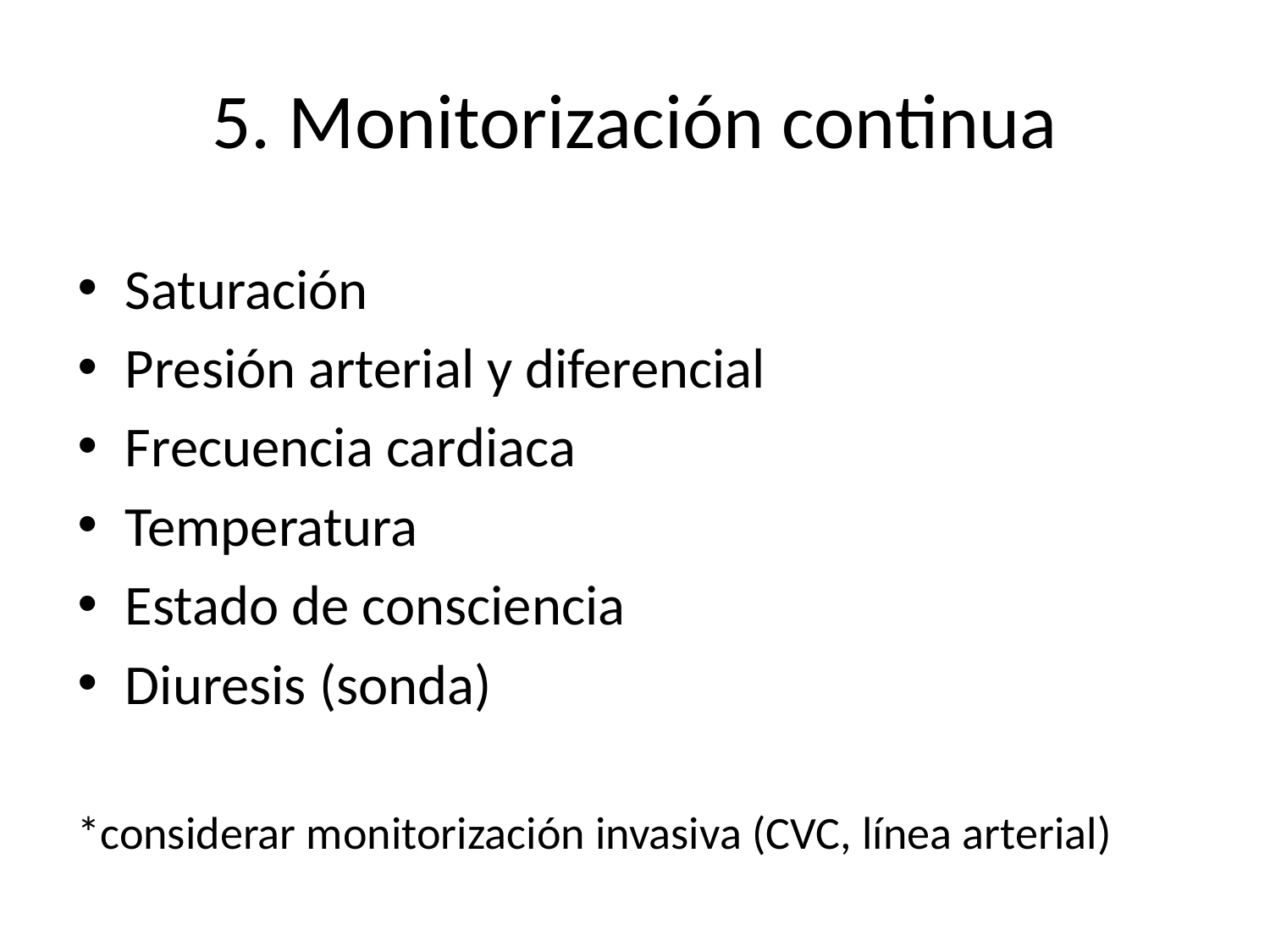

# 5. Monitorización continua
Saturación
Presión arterial y diferencial
Frecuencia cardiaca
Temperatura
Estado de consciencia
Diuresis (sonda)

*considerar monitorización invasiva (CVC, línea arterial)